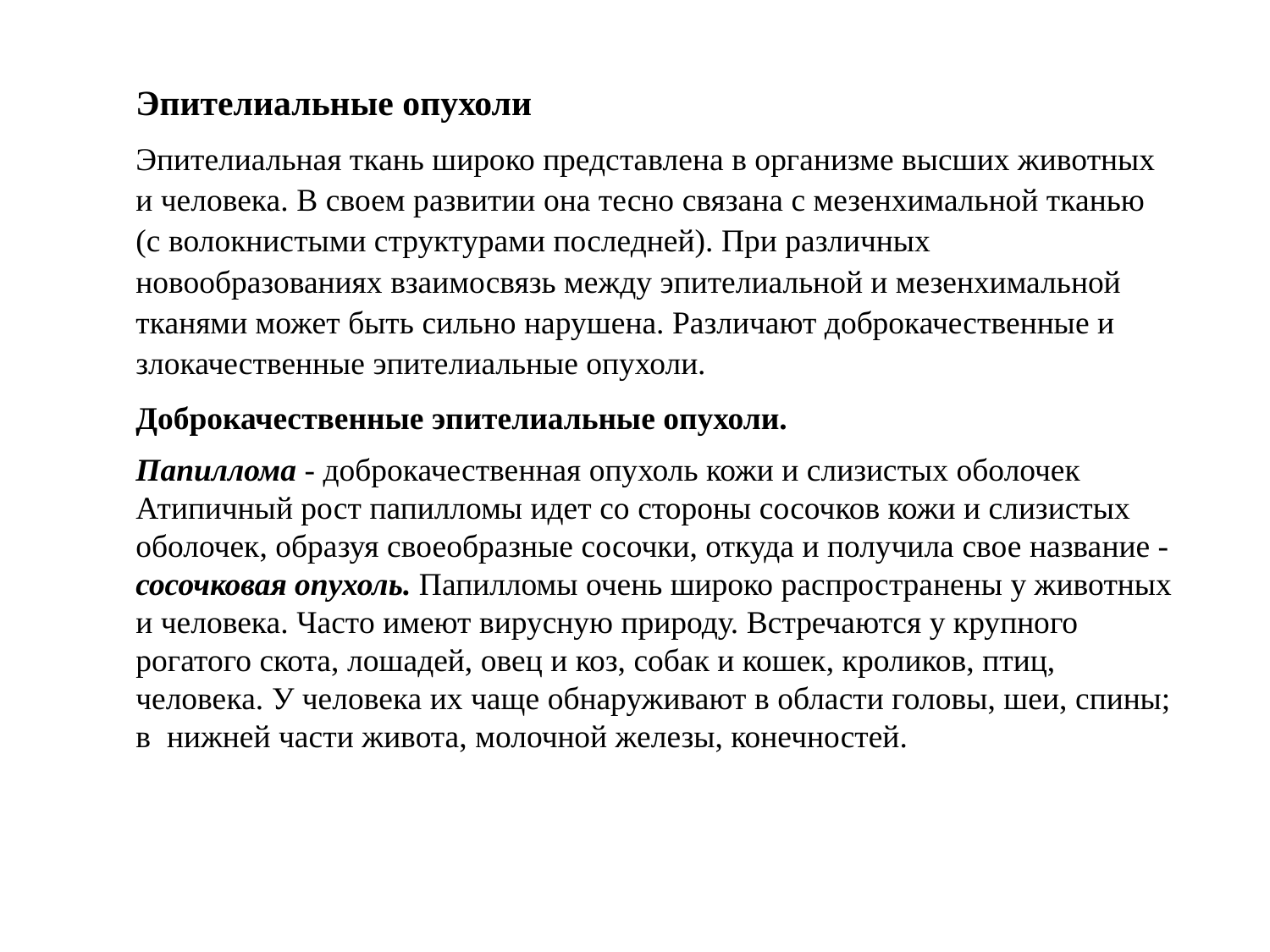

Эпителиальные опухоли
Эпителиальная ткань широко представлена в организме высших животных и человека. В своем развитии она тесно связана с мезенхимальной тканью (с волокнистыми структурами последней). При различных новообразованиях взаимосвязь между эпителиальной и мезенхимальной тканями может быть сильно нарушена. Различают доброкачественные и злокачественные эпителиальные опухоли.
Доброкачественные эпителиальные опухоли.
Папиллома - доброкачественная опухоль кожи и слизистых оболочек Атипичный рост папилломы идет со стороны сосочков кожи и слизистых оболочек, образуя своеобразные сосочки, откуда и получила свое название - сосочковая опухоль. Папилломы очень широко распространены у животных и человека. Часто имеют вирусную природу. Встречаются у крупного рогатого скота, лошадей, овец и коз, собак и кошек, кроликов, птиц, человека. У человека их чаще обнаруживают в области головы, шеи, спины; в  нижней части живота, молочной железы, конечностей.